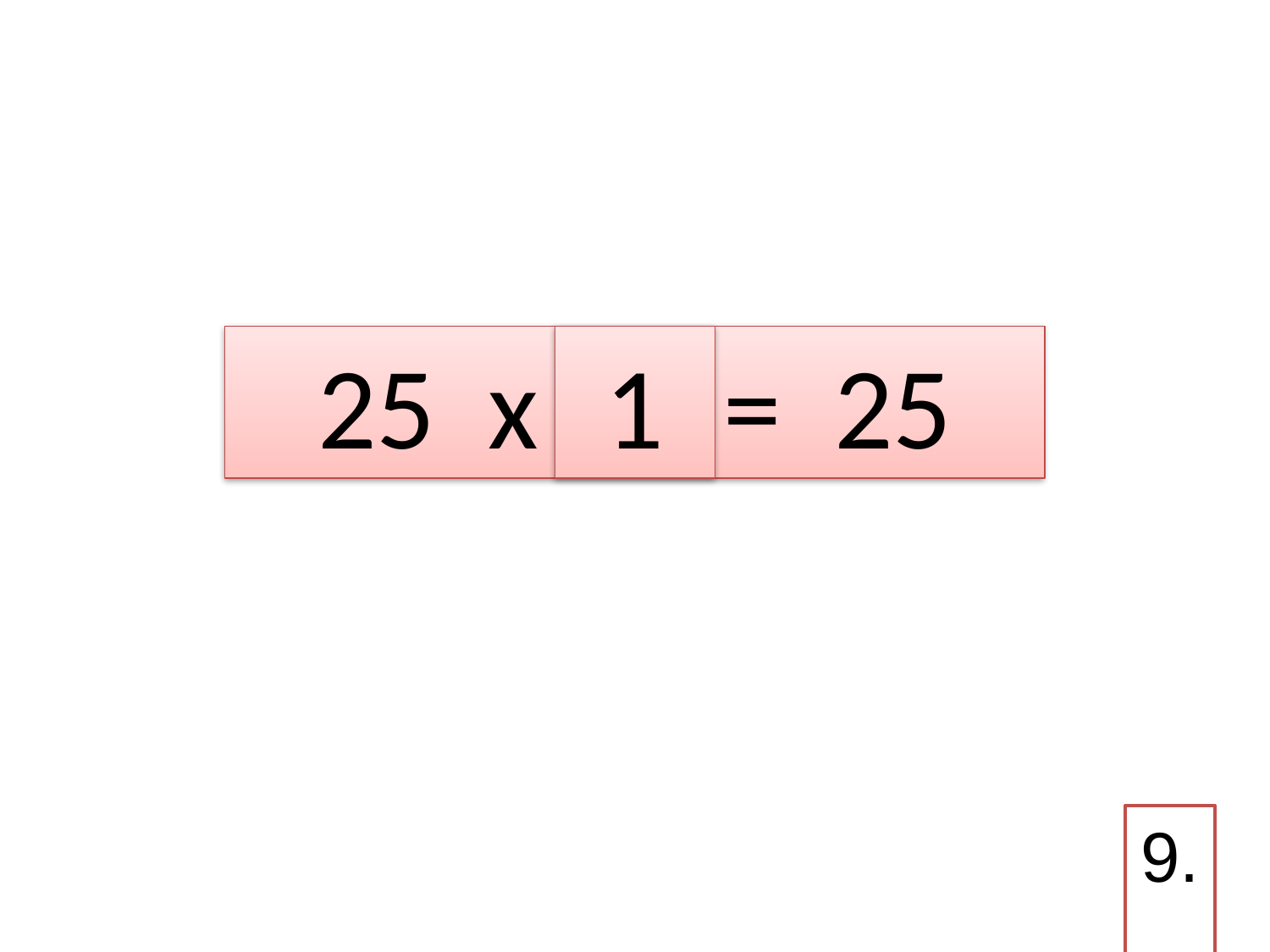

25  x   ?  =  25
1
9.